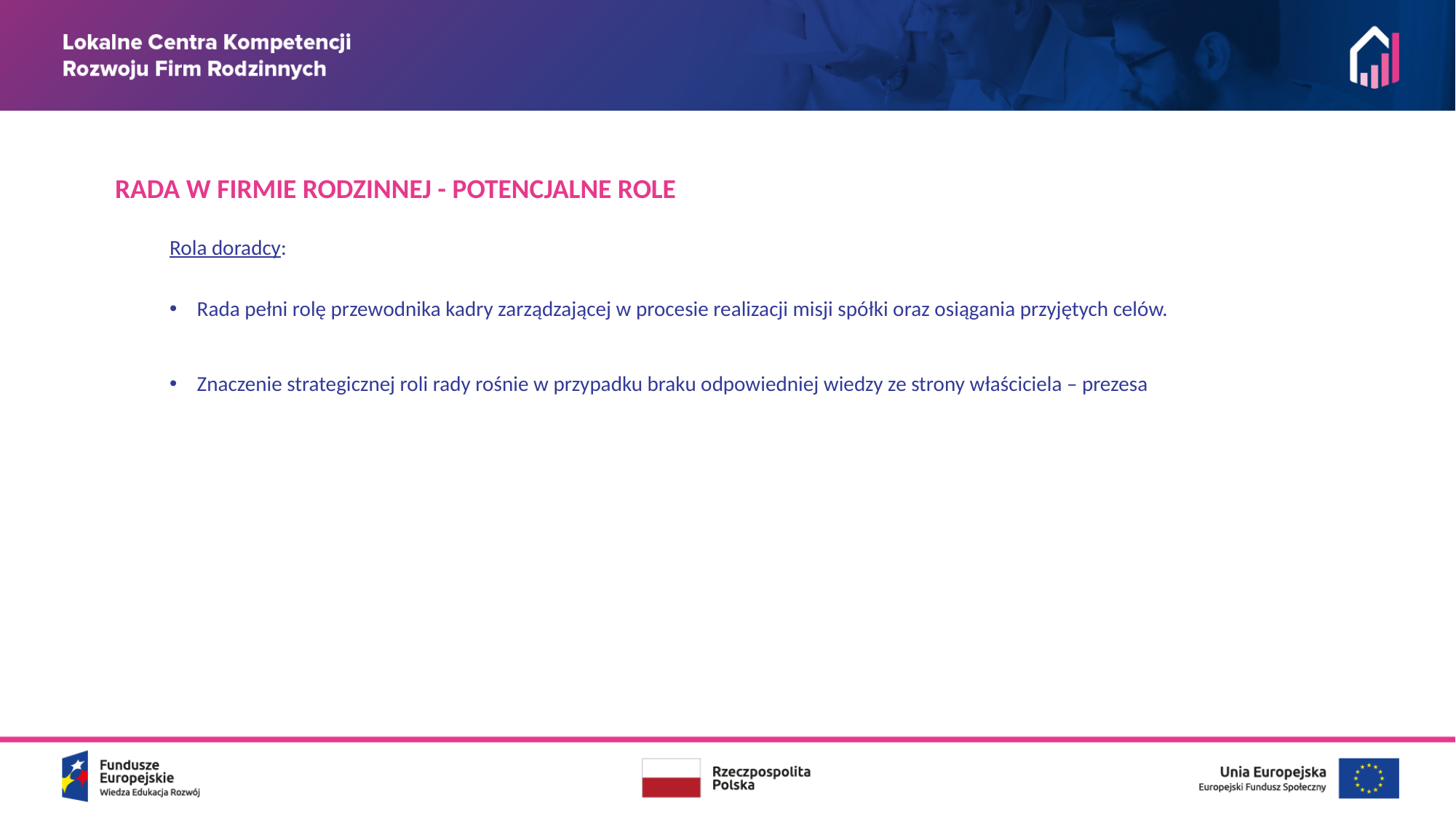

RADA W FIRMIE RODZINNEJ - POTENCJALNE ROLE

Rola doradcy:

Rada pełni rolę przewodnika kadry zarządzającej w procesie realizacji misji spółki oraz osiągania przyjętych celów.

Znaczenie strategicznej roli rady rośnie w przypadku braku odpowiedniej wiedzy ze strony właściciela – prezesa